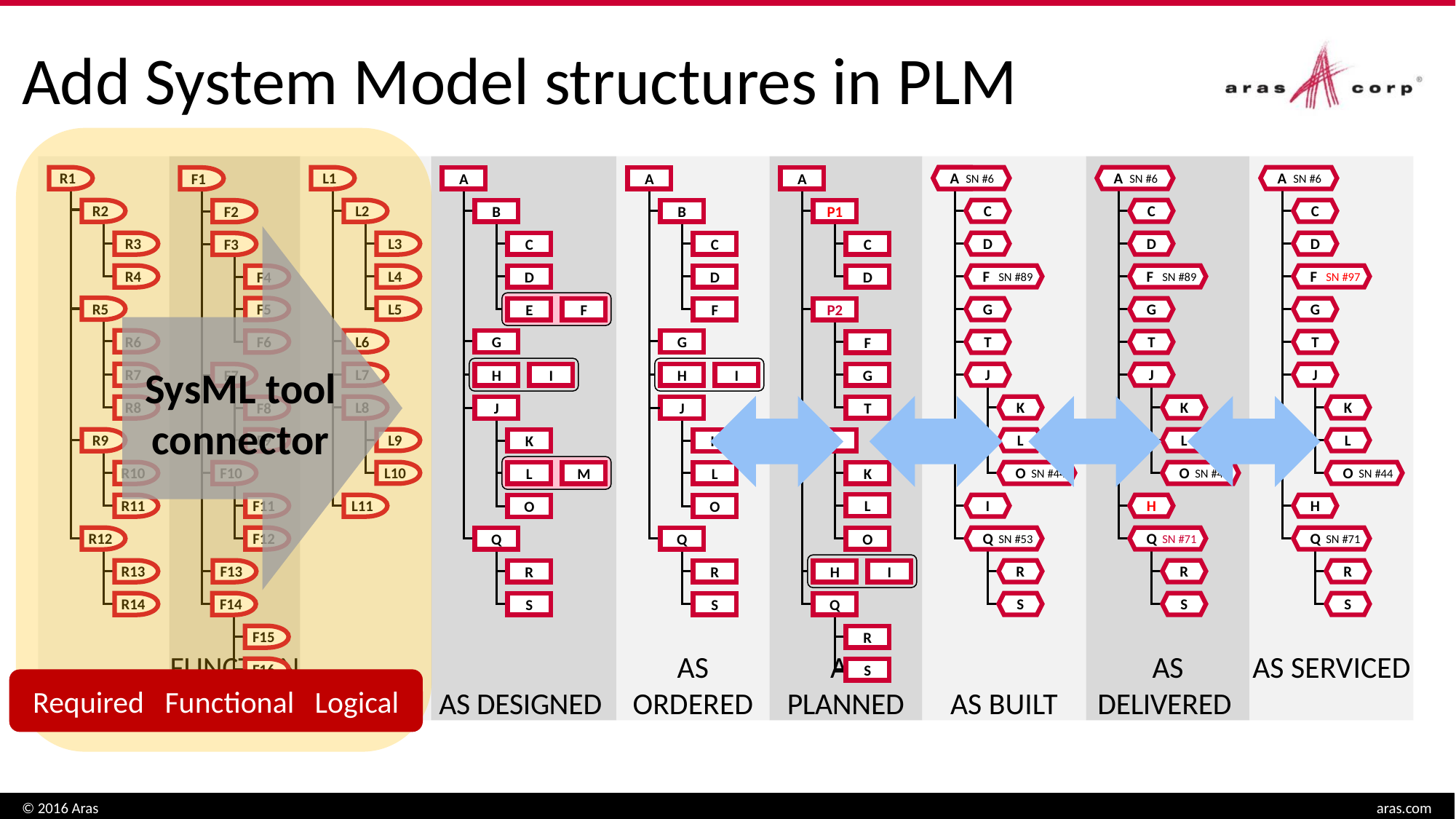

# Add System Model structures in PLM

Required
Functional
Logical
As Designed
As Ordered
A
B
C
D
F
G

H
I
J
K
L
O
Q
R
S
As Planned
As Built
As Delivered
As Serviced
R1
L1
A
A
A
A
SN #6
A
SN #6
A
SN #6
F1
R2
L2
B
P1
C
C
C
F2

SysML tool connector
R3
L3
C
C
D
D
D
F3
R4
L4
D
D
F
SN #89
F
SN #89
F
SN #97
F4

R5
L5
F5
E
F
P2
G
G
G
R6
L6
G
F6
F
T
T
T

R7
L7
H
I
G
J
J
J
F7

R8
L8
T
K
K
K
J
F8
R9
F9
L9
J
K
L
O
L
L
L
K

R10
F10
L10
L
M
O
SN #44
O
SN #44
O
SN #44
R11
F11
L11
I
H
H
O
R12
F12
Q
Q
SN #53
Q
SN #71
Q
SN #71

H
I
R13
F13
R
R
R
R
R14
F14
S
Q
S
S
S
F15
R
F16
S
Required   Functional   Logical
© 2016 Aras
aras.com